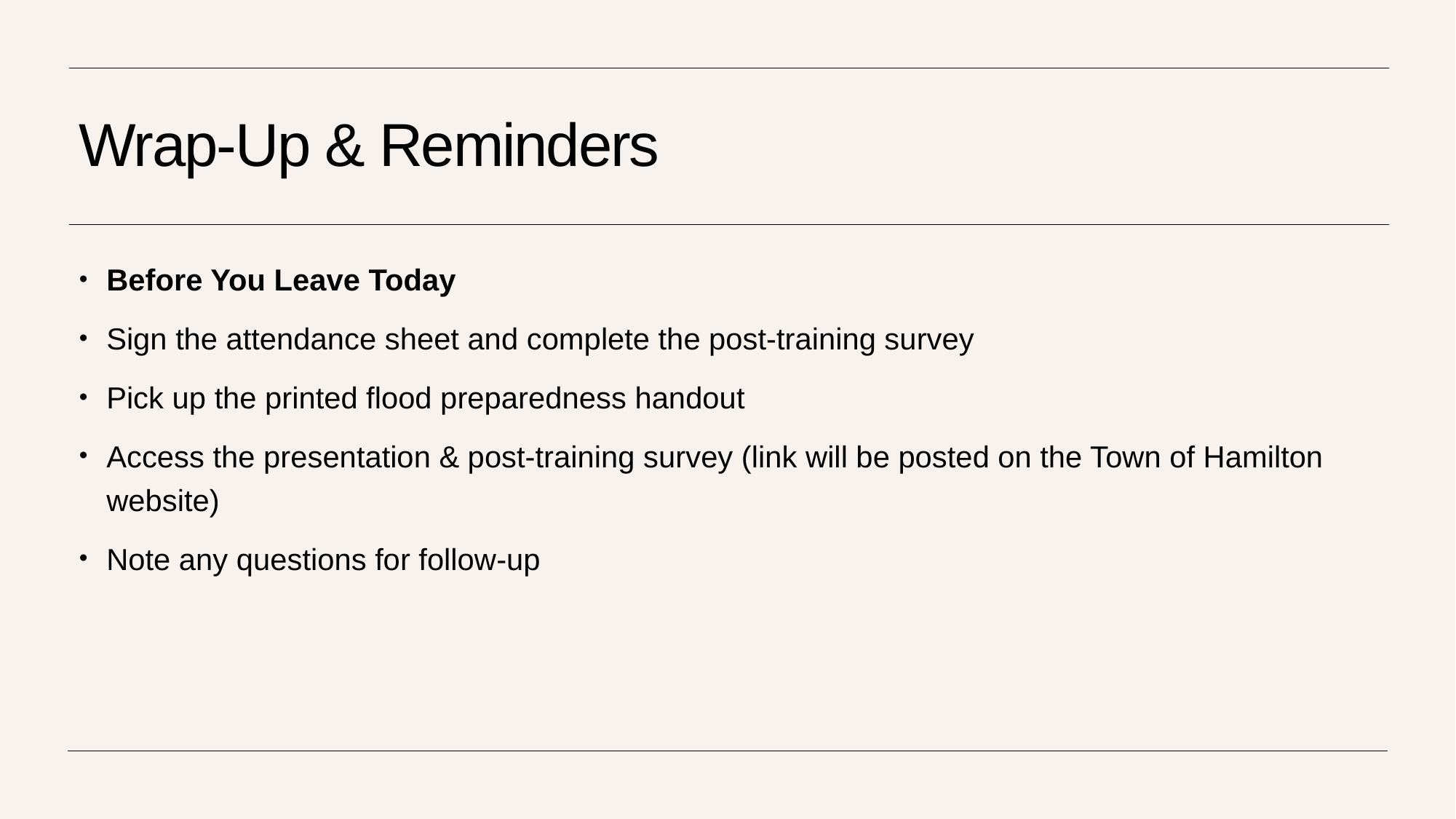

# Wrap-Up & Reminders
Before You Leave Today
Sign the attendance sheet and complete the post-training survey
Pick up the printed flood preparedness handout
Access the presentation & post-training survey (link will be posted on the Town of Hamilton website)
Note any questions for follow-up